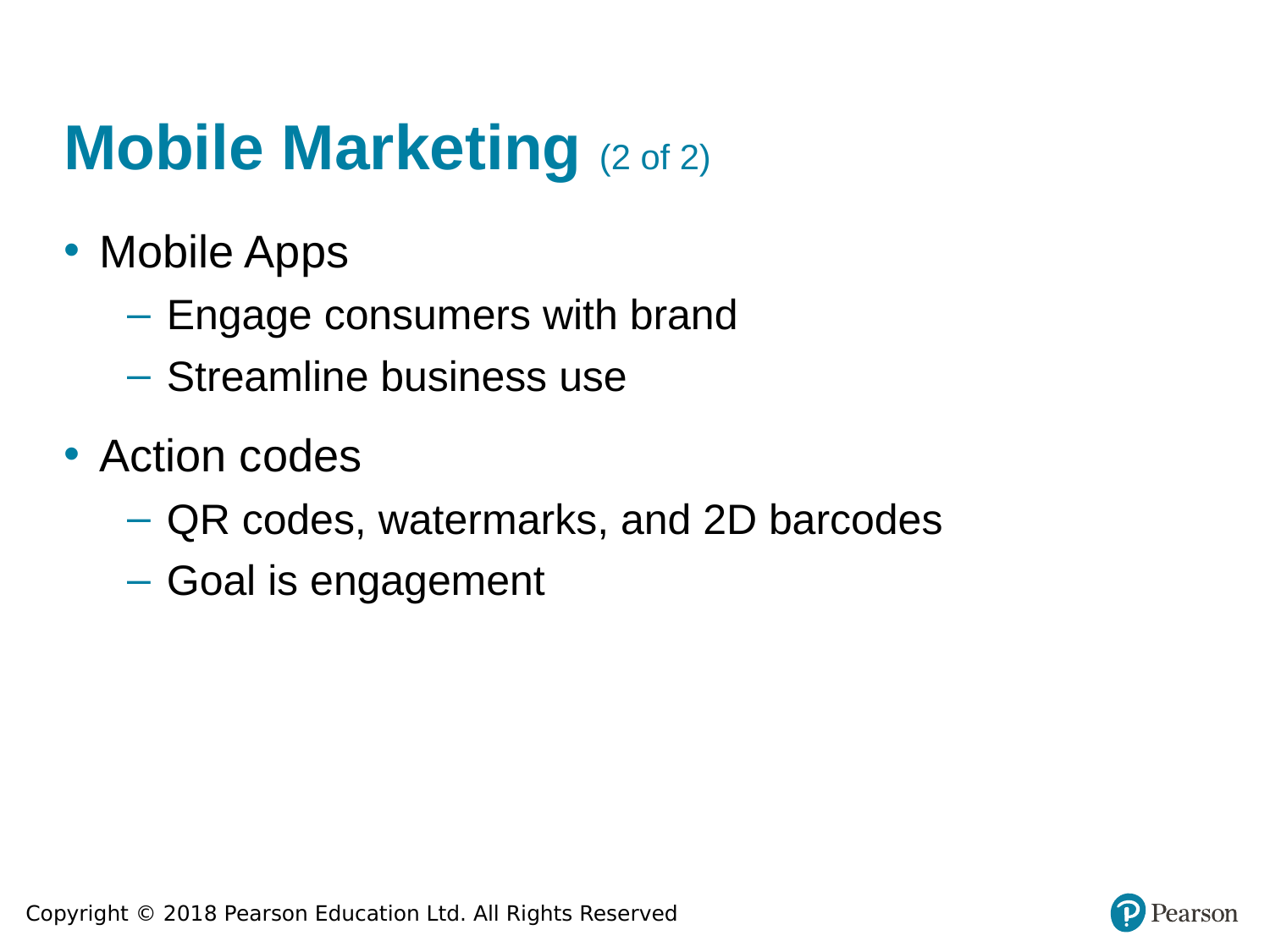

# Mobile Marketing (2 of 2)
Mobile Apps
Engage consumers with brand
Streamline business use
Action codes
QR codes, watermarks, and 2D barcodes
Goal is engagement